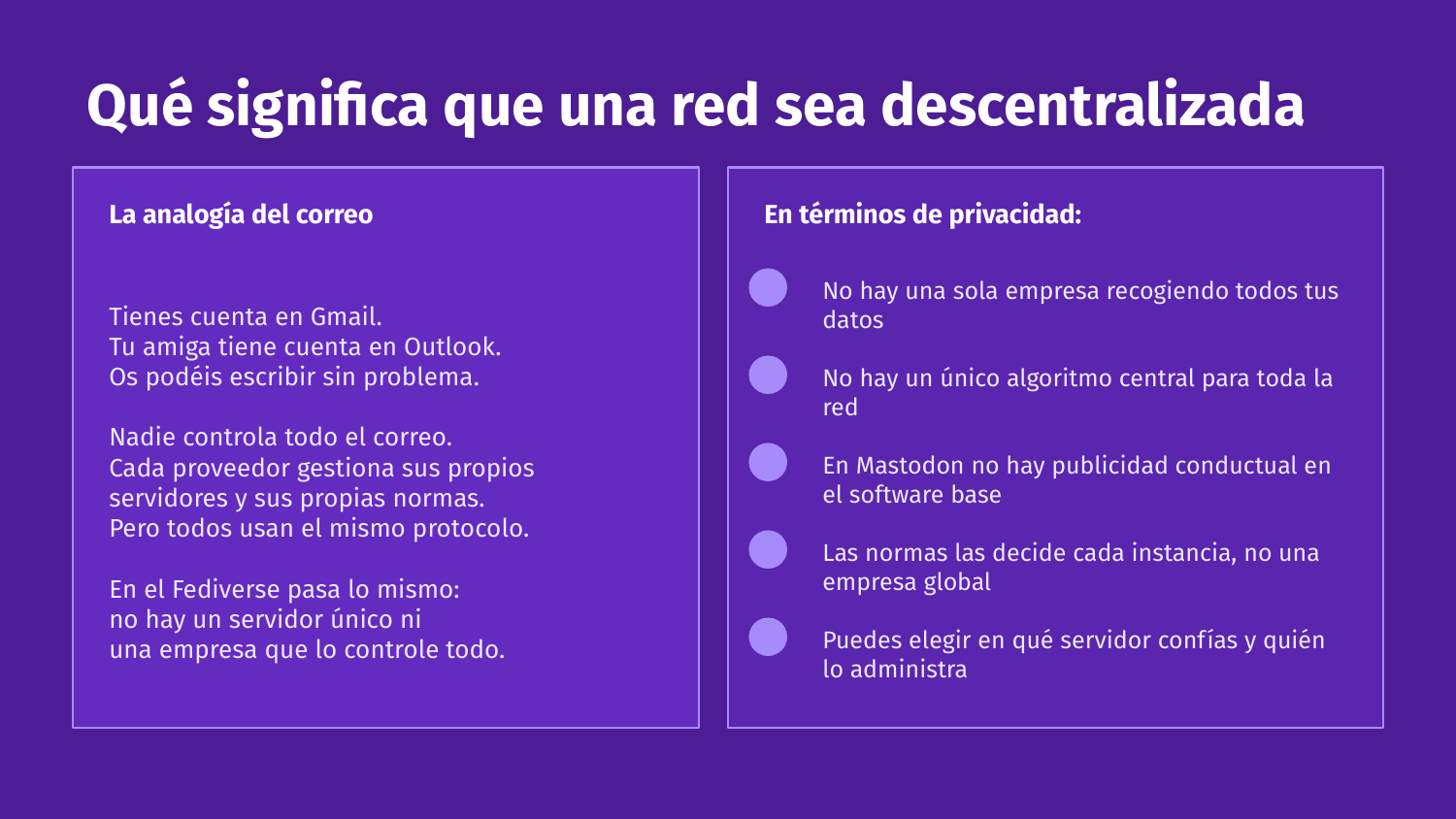

Qué significa que una red sea descentralizada

La analogía del correo
En términos de privacidad:
Tienes cuenta en Gmail.
Tu amiga tiene cuenta en Outlook.
Os podéis escribir sin problema.

Nadie controla todo el correo.
Cada proveedor gestiona sus propios
servidores y sus propias normas.
Pero todos usan el mismo protocolo.

En el Fediverse pasa lo mismo:
no hay un servidor único ni
una empresa que lo controle todo.
No hay una sola empresa recogiendo todos tus datos

No hay un único algoritmo central para toda la red

En Mastodon no hay publicidad conductual en el software base

Las normas las decide cada instancia, no una empresa global

Puedes elegir en qué servidor confías y quién lo administra